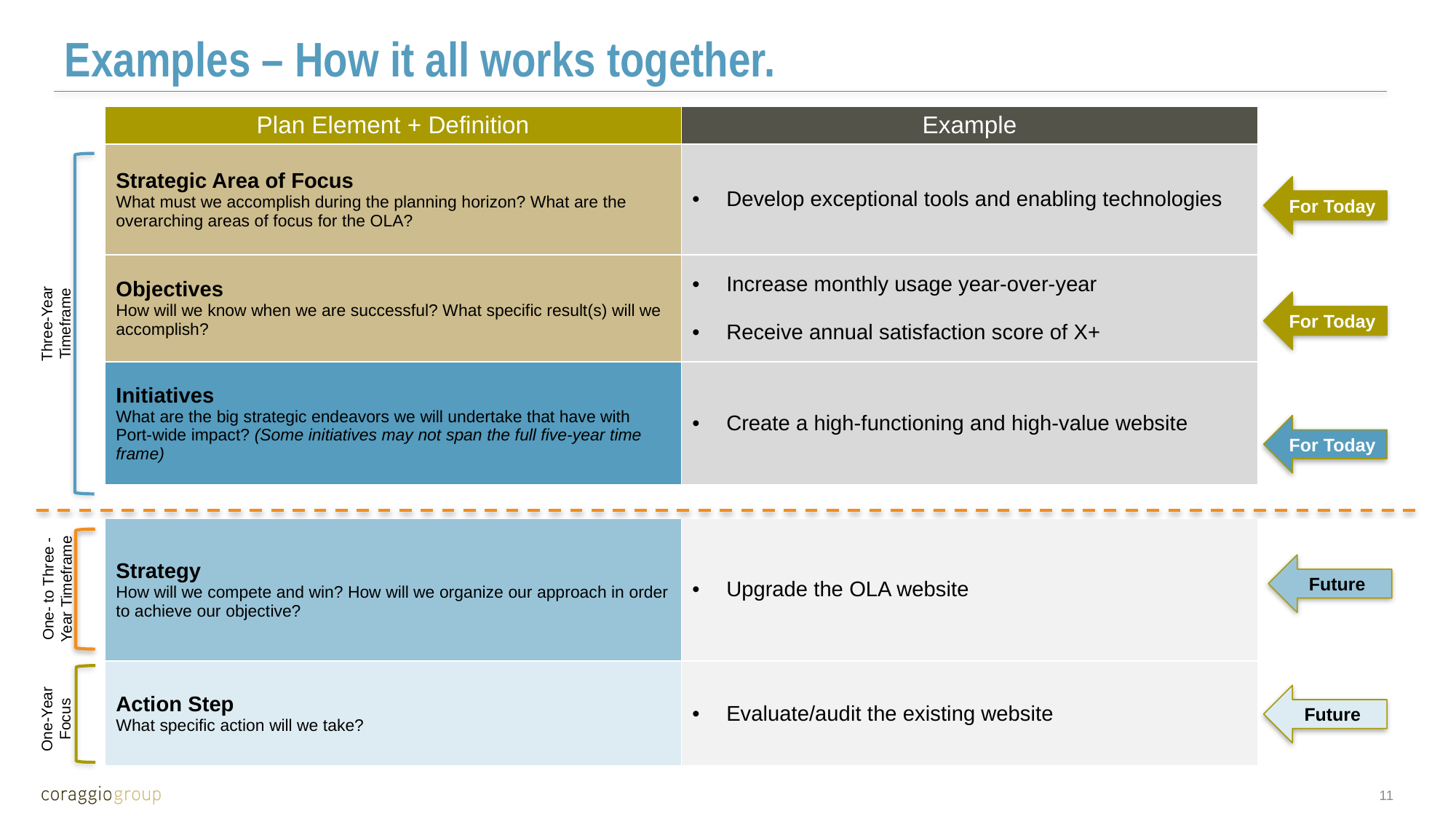

Examples – How it all works together.
| Plan Element + Definition | Example |
| --- | --- |
| Strategic Area of Focus What must we accomplish during the planning horizon? What are the overarching areas of focus for the OLA? | Develop exceptional tools and enabling technologies |
| Objectives How will we know when we are successful? What specific result(s) will we accomplish? | Increase monthly usage year-over-year Receive annual satisfaction score of X+ |
| Initiatives What are the big strategic endeavors we will undertake that have with Port-wide impact? (Some initiatives may not span the full five-year time frame) | Create a high-functioning and high-value website |

For Today
For Today
Three-Year Timeframe
For Today
|  |  |
| --- | --- |
| Strategy How will we compete and win? How will we organize our approach in order to achieve our objective? | Upgrade the OLA website |
| Action Step What specific action will we take? | Evaluate/audit the existing website |

Future
One- to Three -Year Timeframe

Future
One-Year Focus
11